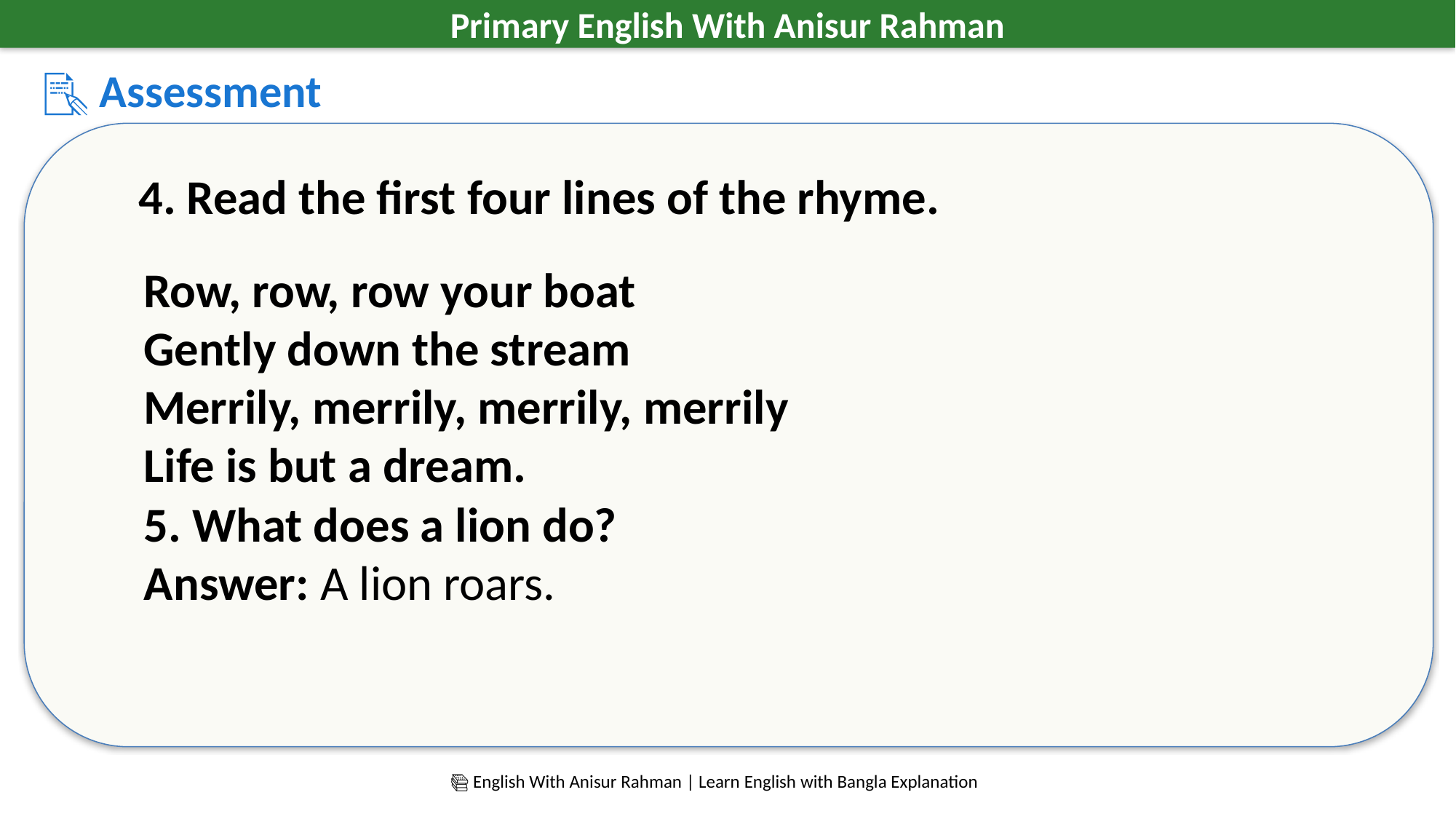

Primary English With Anisur Rahman
📝 Assessment

4. Read the first four lines of the rhyme.
Row, row, row your boat
Gently down the stream
Merrily, merrily, merrily, merrily
Life is but a dream.
5. What does a lion do?
Answer: A lion roars.
📚 English With Anisur Rahman | Learn English with Bangla Explanation